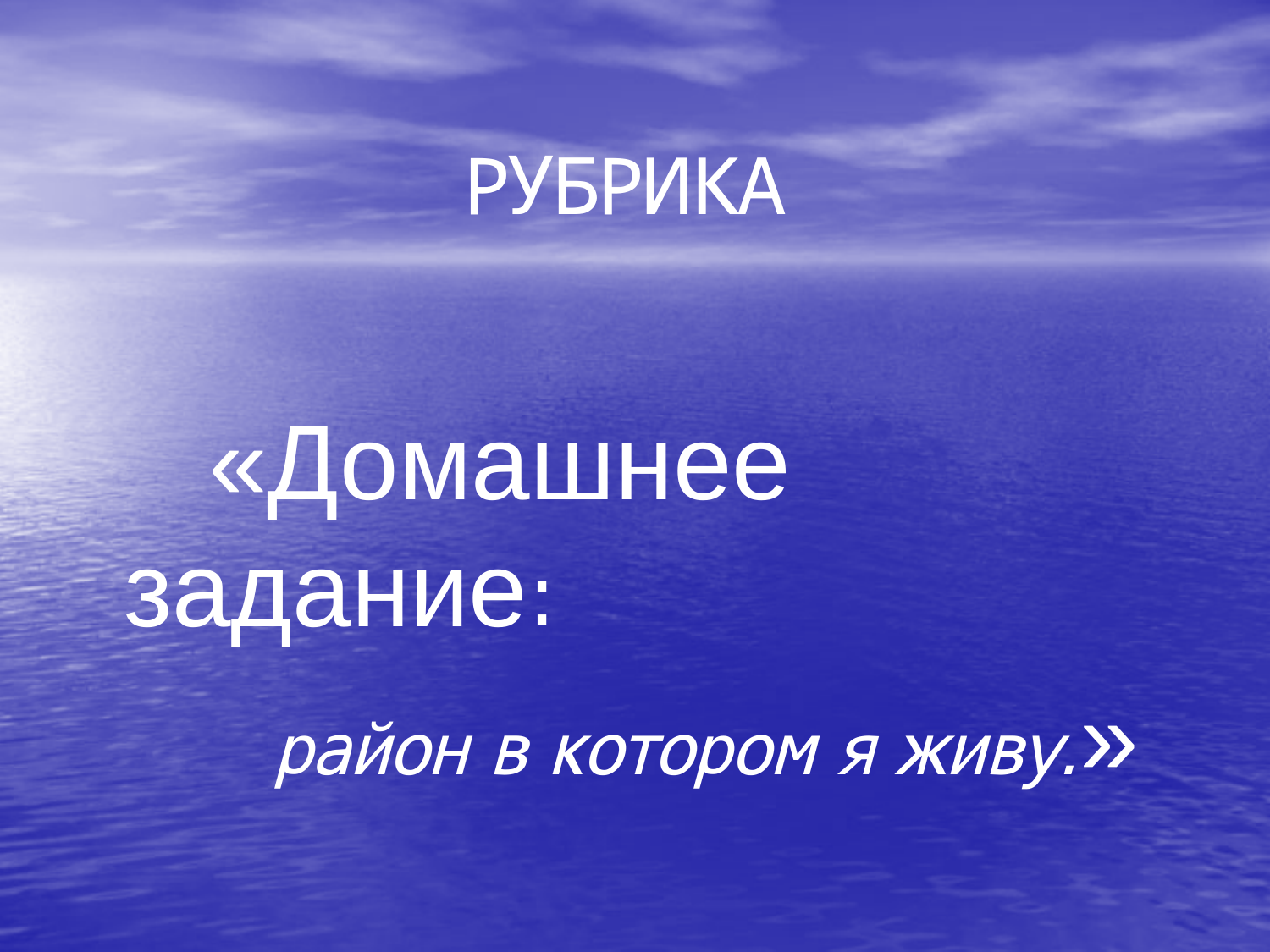

# РУБРИКА

     «Домашнее задание:
         район в котором я живу.»